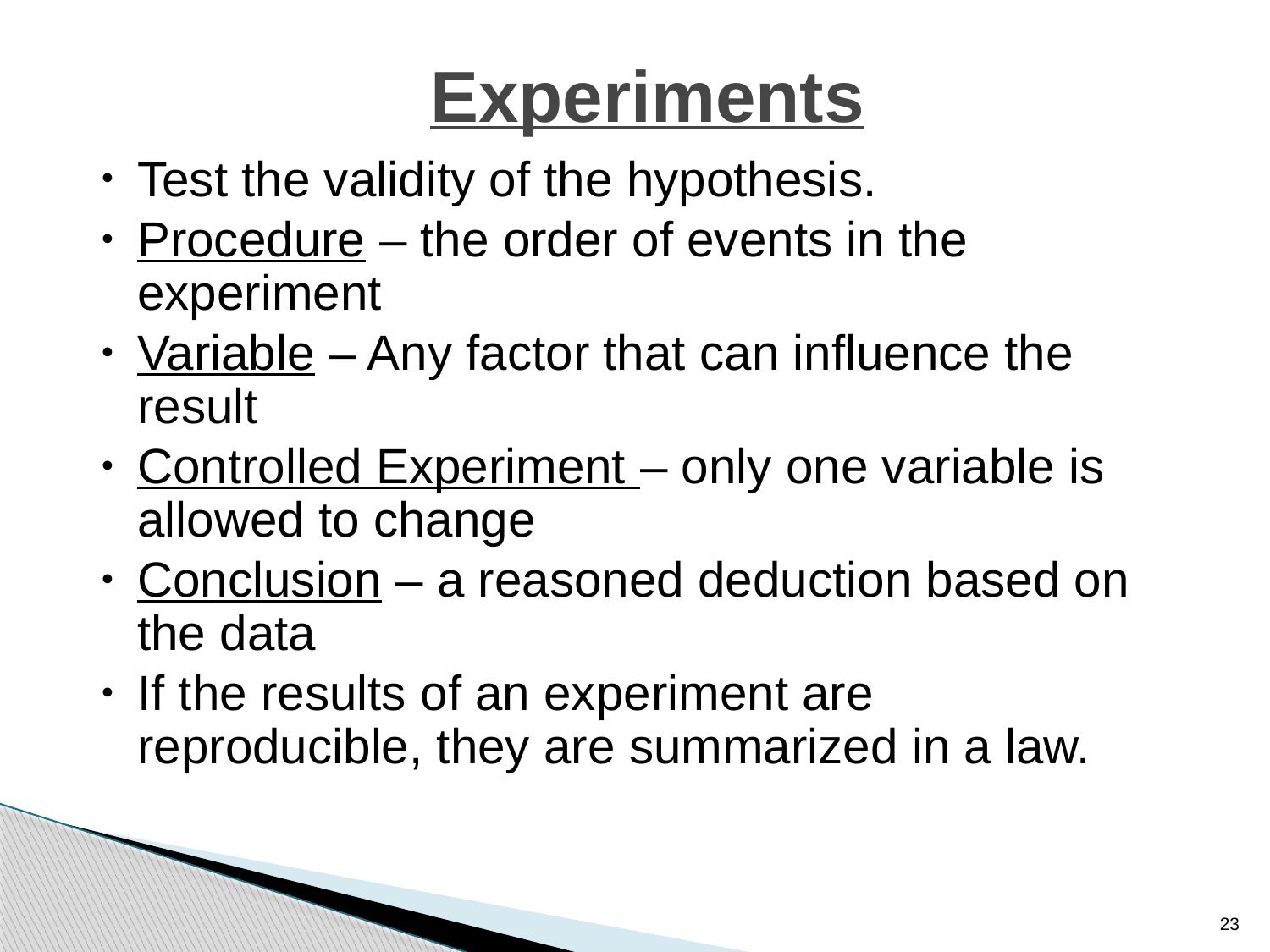

# Experiments
Test the validity of the hypothesis.
Procedure – the order of events in the experiment
Variable – Any factor that can influence the result
Controlled Experiment – only one variable is allowed to change
Conclusion – a reasoned deduction based on the data
If the results of an experiment are reproducible, they are summarized in a law.

23